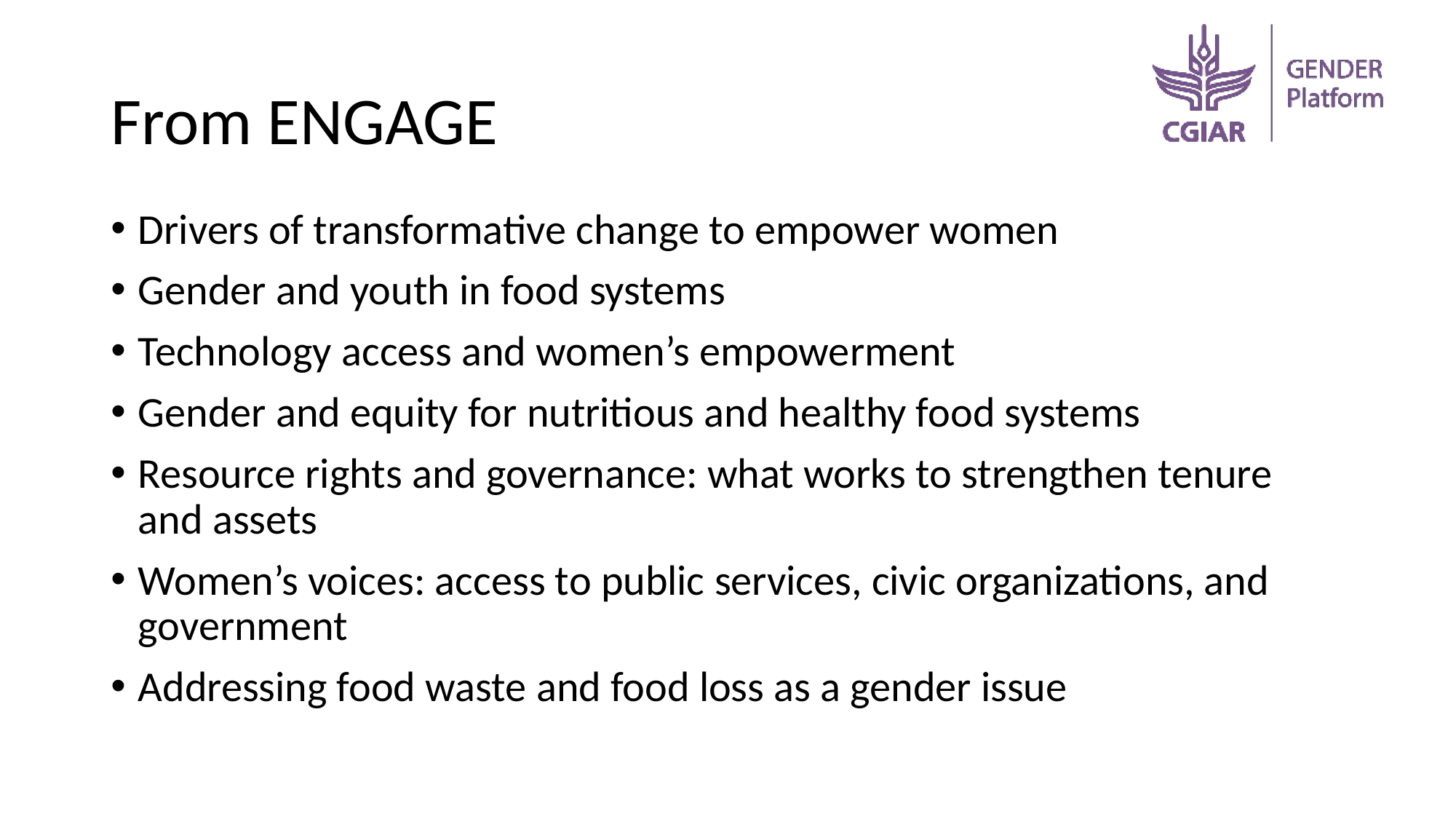

# From ENGAGE
Drivers of transformative change to empower women
Gender and youth in food systems
Technology access and women’s empowerment
Gender and equity for nutritious and healthy food systems
Resource rights and governance: what works to strengthen tenure and assets
Women’s voices: access to public services, civic organizations, and government
Addressing food waste and food loss as a gender issue